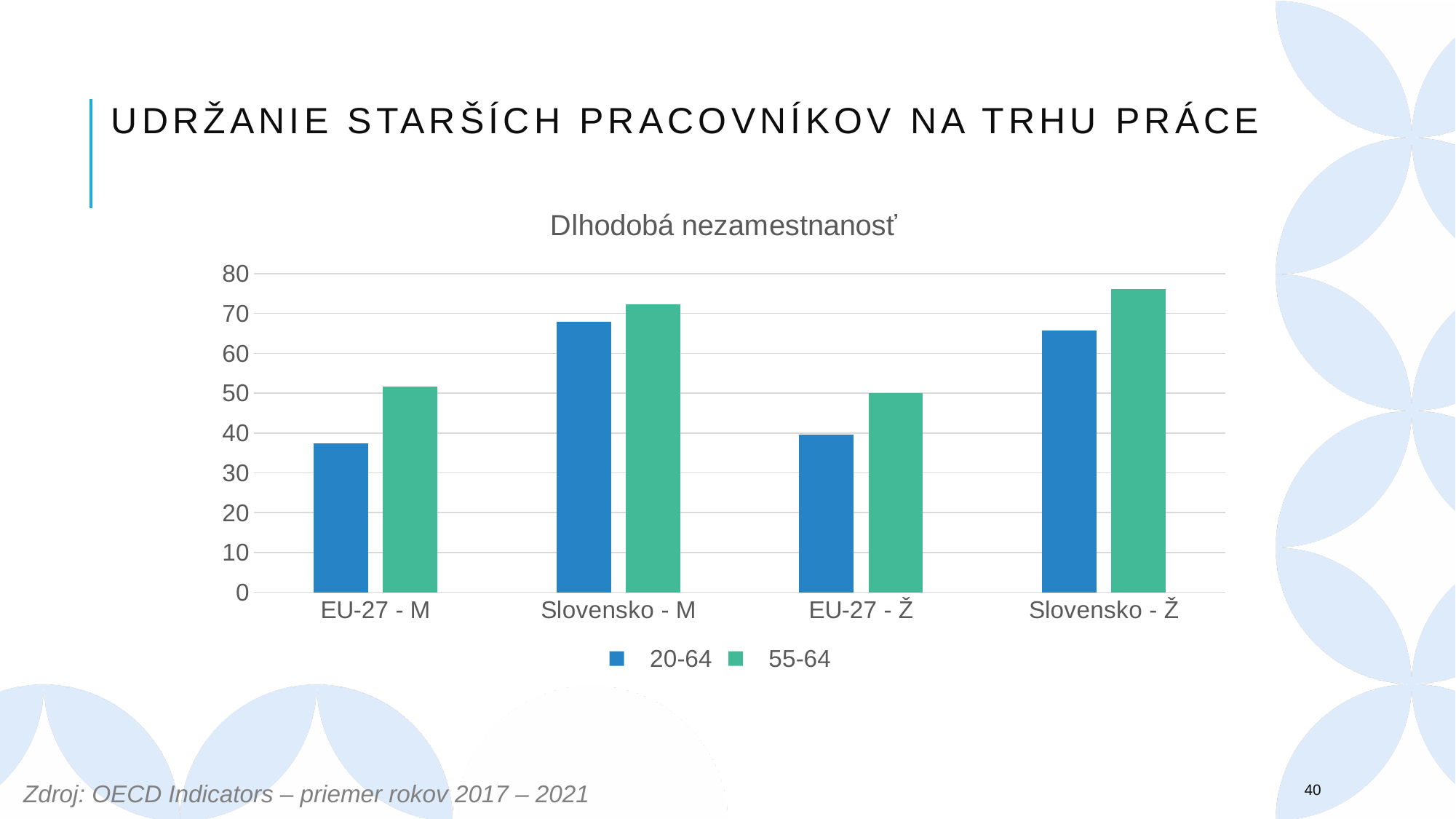

# Udržanie starších pracovníkov na trhu práce

### Chart: Dlhodobá nezamestnanosť

| Category |    20-64 |    55-64  |
|---|---|---|
| EU-27 - M | 37.5 | 51.7 |
| Slovensko - M | 67.9 | 72.3 |
| EU-27 - Ž | 39.6 | 50.0 |
| Slovensko - Ž | 65.8 | 76.1 |
Zdroj: OECD Indicators – priemer rokov 2017 – 2021
40